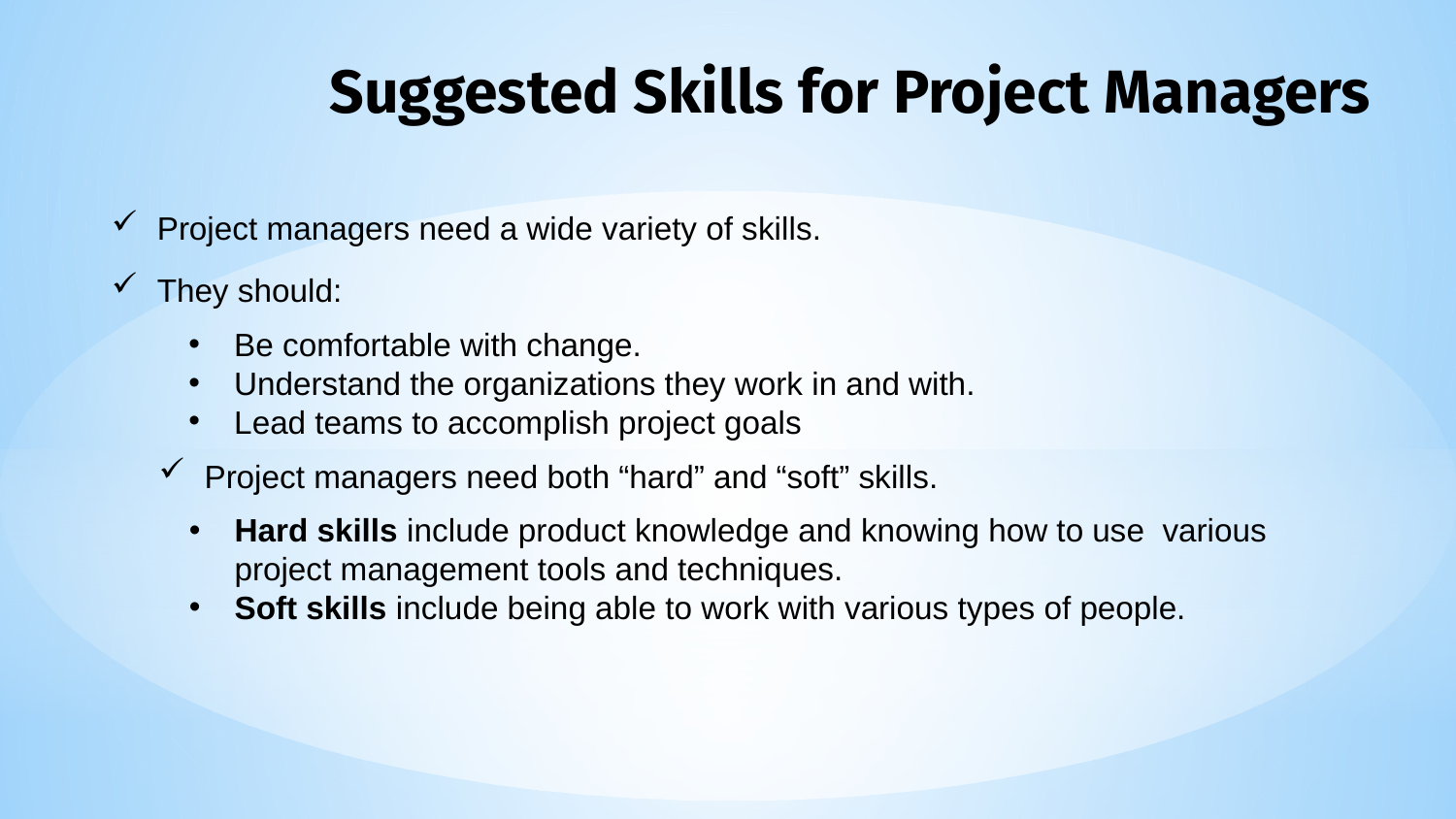

# Suggested Skills for Project Managers
Project managers need a wide variety of skills.
They should:
Be comfortable with change.
Understand the organizations they work in and with.
Lead teams to accomplish project goals
Project managers need both “hard” and “soft” skills.
Hard skills include product knowledge and knowing how to use  various project management tools and techniques.
Soft skills include being able to work with various types of people.